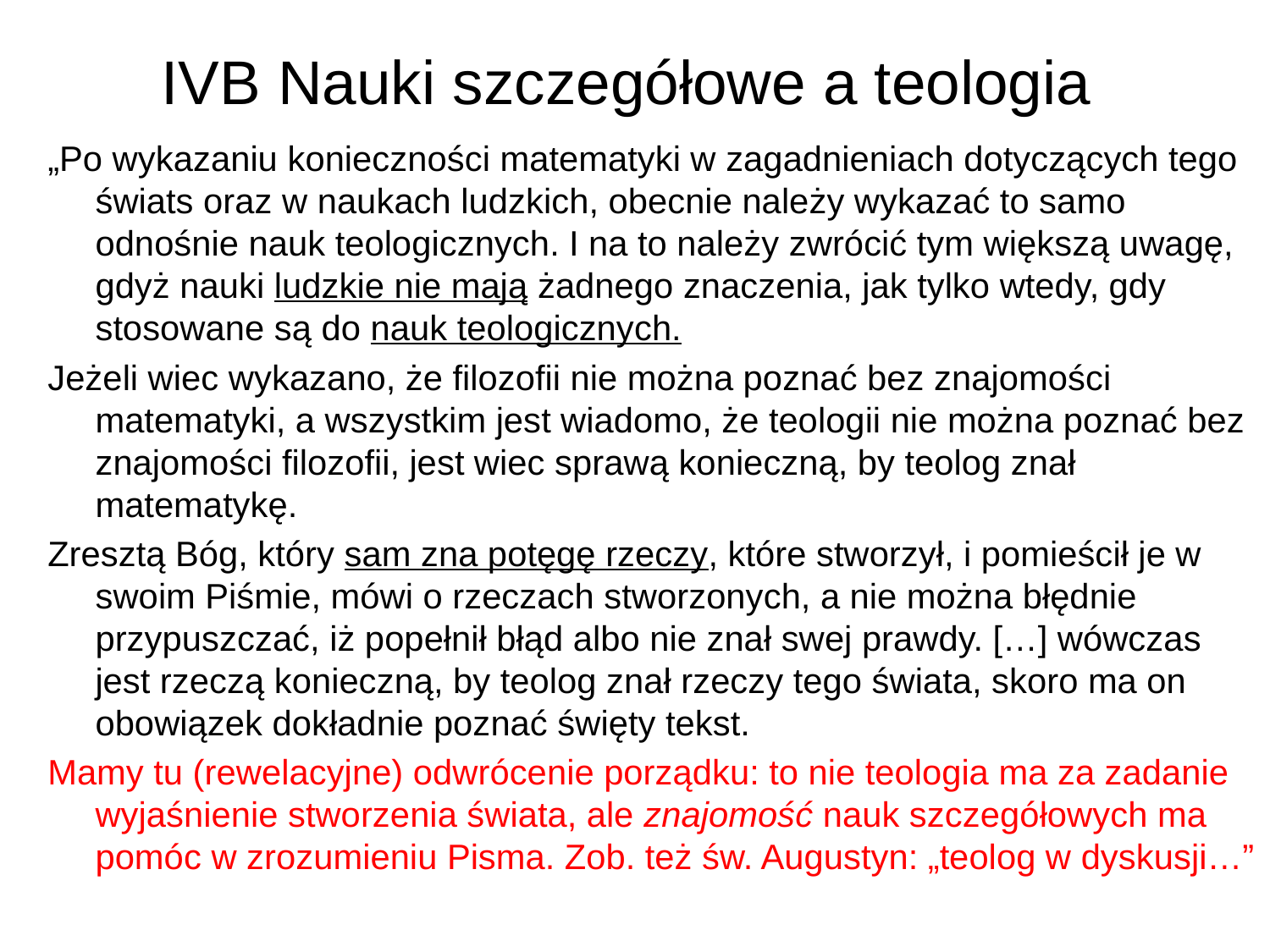

# IVB Nauki szczegółowe a teologia
„Po wykazaniu konieczności matematyki w zagadnieniach dotyczących tego świats oraz w naukach ludzkich, obecnie należy wykazać to samo odnośnie nauk teologicznych. I na to należy zwrócić tym większą uwagę, gdyż nauki ludzkie nie mają żadnego znaczenia, jak tylko wtedy, gdy stosowane są do nauk teologicznych.
Jeżeli wiec wykazano, że filozofii nie można poznać bez znajomości matematyki, a wszystkim jest wiadomo, że teologii nie można poznać bez znajomości filozofii, jest wiec sprawą konieczną, by teolog znał matematykę.
Zresztą Bóg, który sam zna potęgę rzeczy, które stworzył, i pomieścił je w swoim Piśmie, mówi o rzeczach stworzonych, a nie można błędnie przypuszczać, iż popełnił błąd albo nie znał swej prawdy. […] wówczas jest rzeczą konieczną, by teolog znał rzeczy tego świata, skoro ma on obowiązek dokładnie poznać święty tekst.
Mamy tu (rewelacyjne) odwrócenie porządku: to nie teologia ma za zadanie wyjaśnienie stworzenia świata, ale znajomość nauk szczegółowych ma pomóc w zrozumieniu Pisma. Zob. też św. Augustyn: „teolog w dyskusji…”